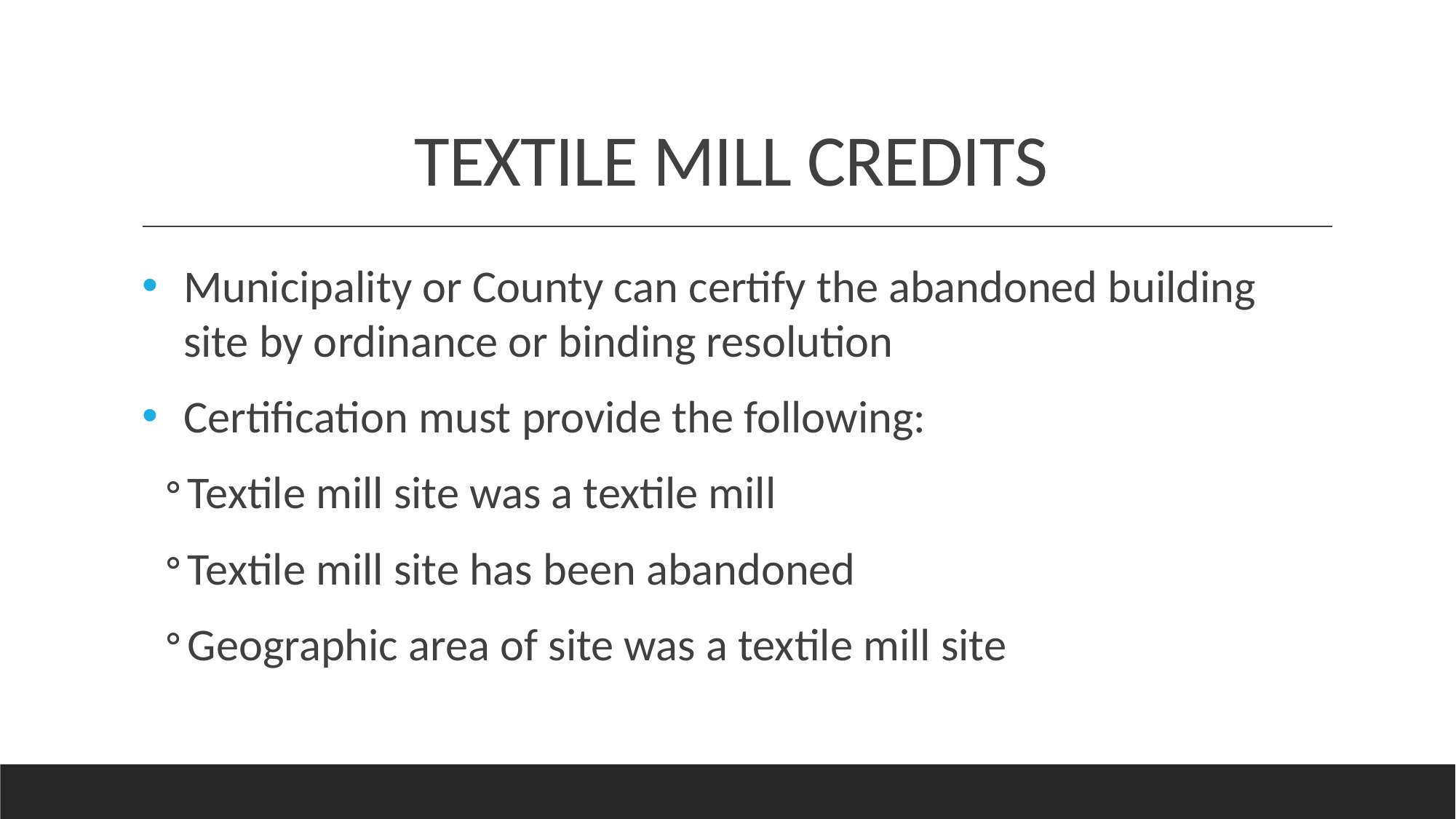

# TEXTILE MILL CREDITS
Municipality or County can certify the abandoned building site by ordinance or binding resolution
Certification must provide the following:
Textile mill site was a textile mill
Textile mill site has been abandoned
Geographic area of site was a textile mill site